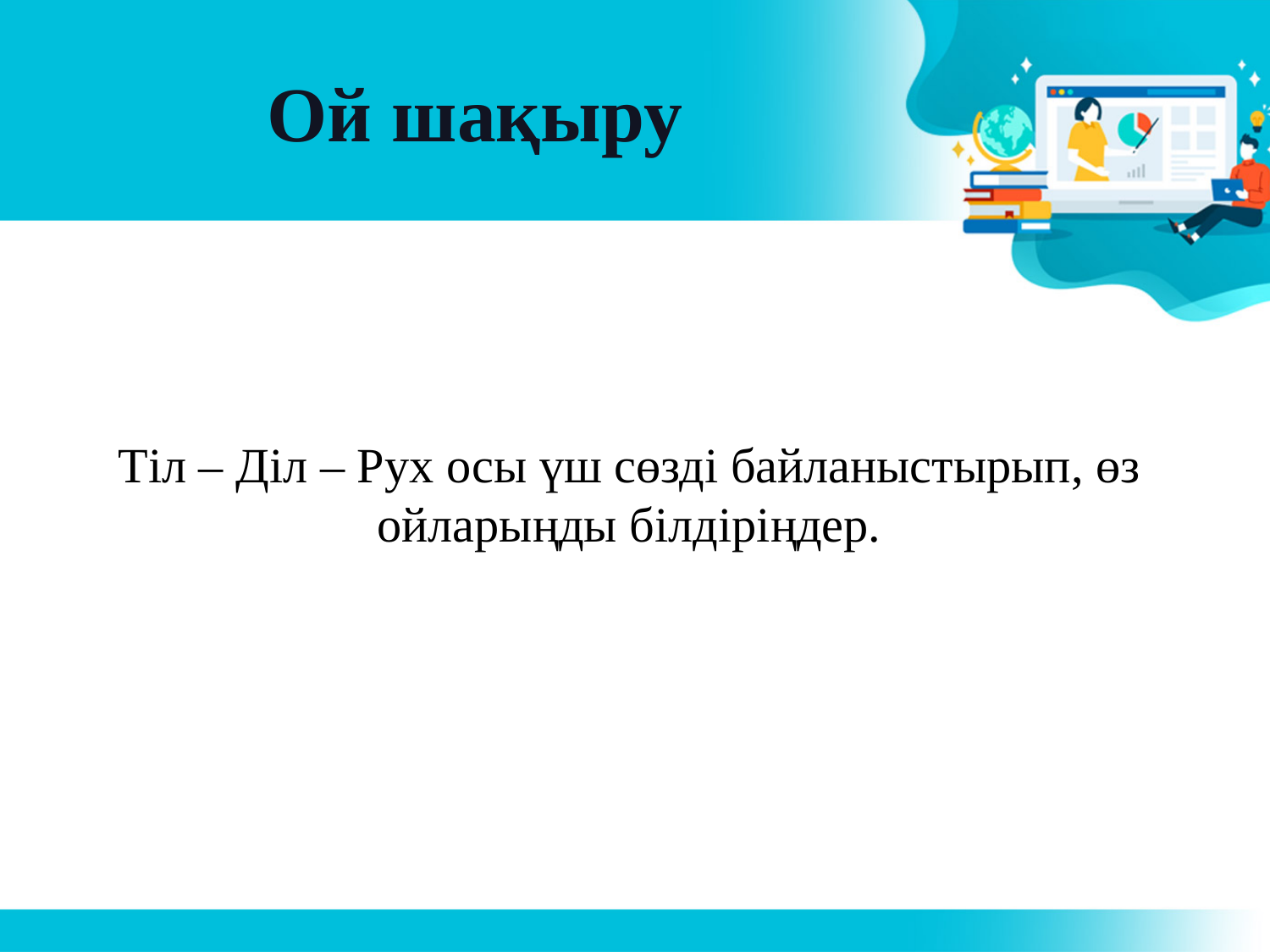

# Ой шақыру
Тіл – Діл – Рух осы үш сөзді байланыстырып, өз ойларыңды білдіріңдер.
3
4
3
5